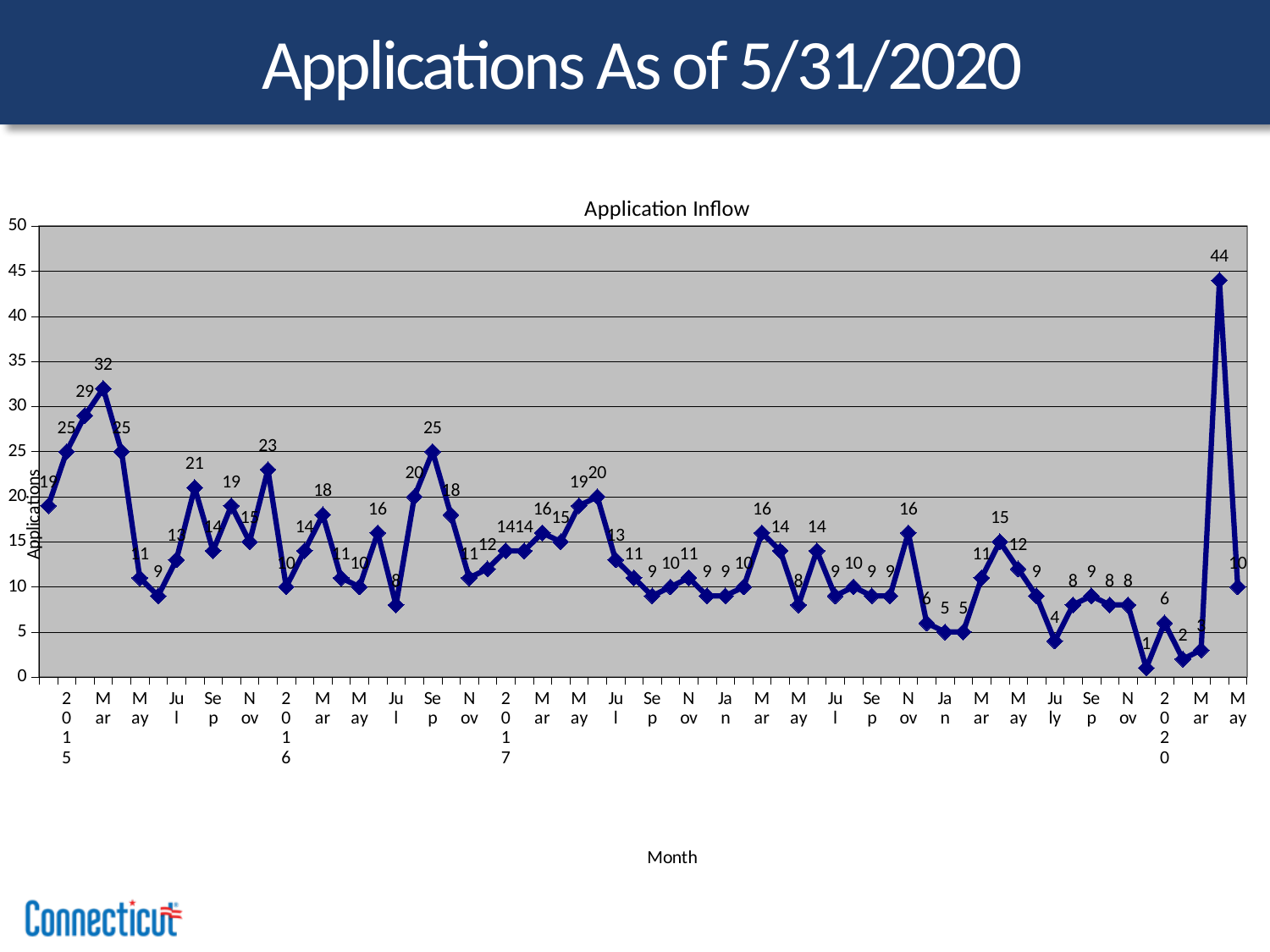

Applications As of 5/31/2020

### Chart: Application Inflow

| Category |  |
|---|---|
|  | 19.0 |
| 2015 | 25.0 |
|  | 29.0 |
| Mar | 32.0 |
|  | 25.0 |
| May | 11.0 |
|  | 9.0 |
| Jul | 13.0 |
|  | 21.0 |
| Sep | 14.0 |
|  | 19.0 |
| Nov | 15.0 |
|  | 23.0 |
| 2016 | 10.0 |
|  | 14.0 |
| Mar | 18.0 |
|  | 11.0 |
| May | 10.0 |
|  | 16.0 |
| Jul | 8.0 |
|  | 20.0 |
| Sep | 25.0 |
|  | 18.0 |
| Nov | 11.0 |
|  | 12.0 |
| 2017 | 14.0 |
|  | 14.0 |
| Mar | 16.0 |
|  | 15.0 |
| May | 19.0 |
|  | 20.0 |
| Jul | 13.0 |
|  | 11.0 |
| Sep | 9.0 |
|  | 10.0 |
| Nov | 11.0 |
|  | 9.0 |
| Jan | 9.0 |
|  | 10.0 |
| Mar | 16.0 |
|  | 14.0 |
| May | 8.0 |
|  | 14.0 |
| Jul | 9.0 |
|  | 10.0 |
| Sep | 9.0 |
|  | 9.0 |
| Nov | 16.0 |
|  | 6.0 |
| Jan | 5.0 |
|  | 5.0 |
| Mar | 11.0 |
|  | 15.0 |
| May | 12.0 |
|  | 9.0 |
| July | 4.0 |
|  | 8.0 |
| Sep | 9.0 |
|  | 8.0 |
| Nov | 8.0 |
|  | 1.0 |
| 2020 | 6.0 |
|  | 2.0 |
| Mar | 3.0 |
|  | 44.0 |
| May | 10.0 |
19